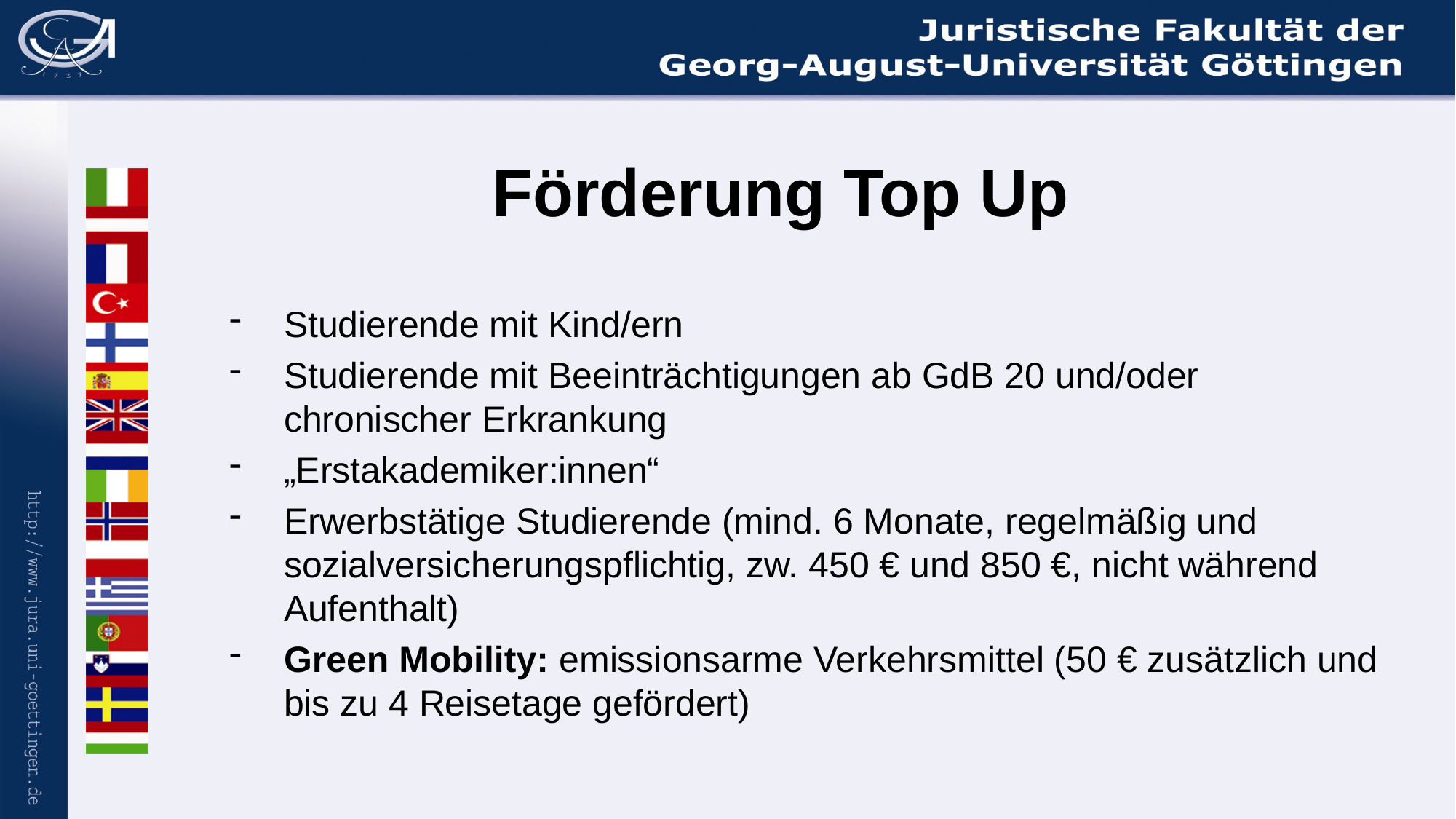

# Förderung Top Up
Studierende mit Kind/ern
Studierende mit Beeinträchtigungen ab GdB 20 und/oder chronischer Erkrankung
„Erstakademiker:innen“
Erwerbstätige Studierende (mind. 6 Monate, regelmäßig und sozialversicherungspflichtig, zw. 450 € und 850 €, nicht während Aufenthalt)
Green Mobility: emissionsarme Verkehrsmittel (50 € zusätzlich und bis zu 4 Reisetage gefördert)